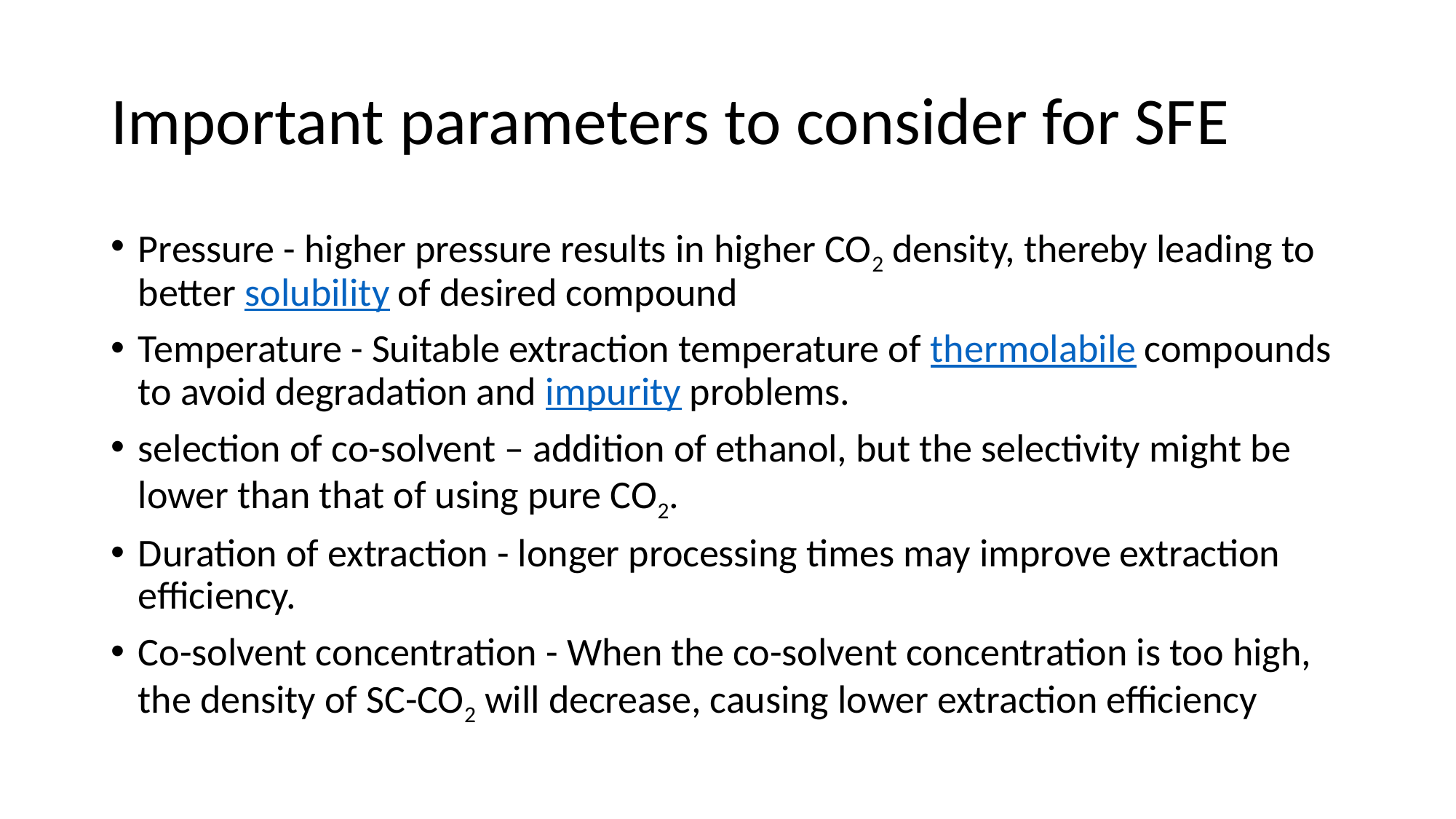

# Important parameters to consider for SFE
Pressure - higher pressure results in higher CO2 density, thereby leading to better solubility of desired compound
Temperature - Suitable extraction temperature of thermolabile compounds to avoid degradation and impurity problems.
selection of co-solvent – addition of ethanol, but the selectivity might be lower than that of using pure CO2.
Duration of extraction - longer processing times may improve extraction efficiency.
Co-solvent concentration - When the co-solvent concentration is too high, the density of SC-CO2 will decrease, causing lower extraction efficiency